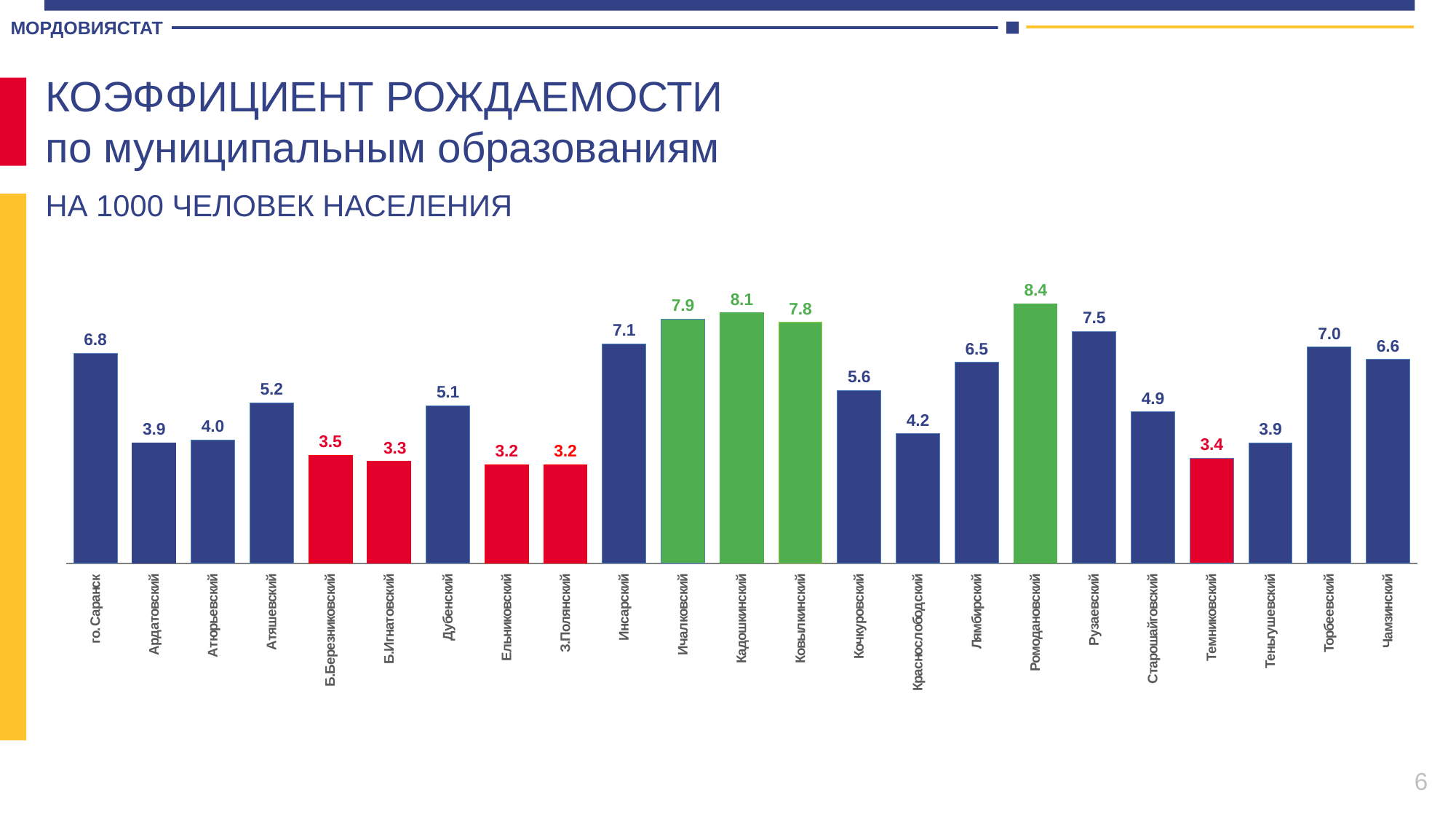

МОРДОВИЯСТАТ

КОЭФФИЦИЕНТ РОЖДАЕМОСТИ
по муниципальным образованиям
НА 1000 ЧЕЛОВЕК НАСЕЛЕНИЯ

### Chart

| Category | коэф рождаемости |
|---|---|
| го. Саранск | 6.8 |
| Ардатовский | 3.9 |
| Атюрьевский | 4.0 |
| Атяшевский | 5.2 |
| Б.Березниковский | 3.5 |
| Б.Игнатовский | 3.3 |
| Дубенский | 5.1 |
| Ельниковский | 3.2 |
| З.Полянский | 3.2 |
| Инсарский | 7.1 |
| Ичалковский | 7.9 |
| Кадошкинский | 8.1 |
| Ковылкинский | 7.8 |
| Кочкуровский | 5.6 |
| Краснослободский | 4.2 |
| Лямбирский | 6.5 |
| Ромодановский | 8.4 |
| Рузаевский | 7.5 |
| Старошайговский | 4.9 |
| Темниковский | 3.4 |
| Теньгушевский | 3.9 |
| Торбеевский | 7.0 |
| Чамзинский | 6.6 |
6